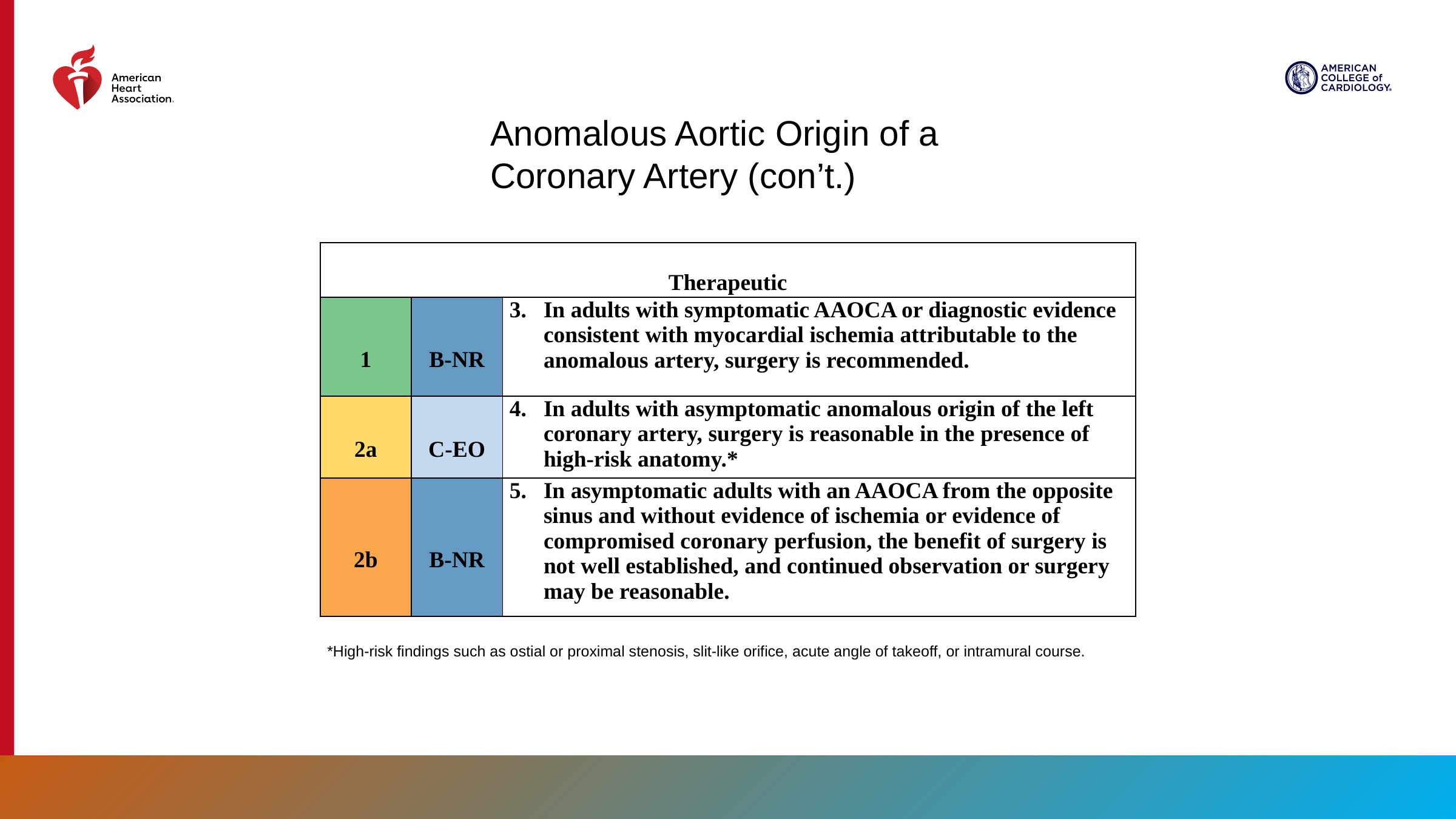

Anomalous Aortic Origin of a Coronary Artery (con’t.)
| Therapeutic |  |  |
| --- | --- | --- |
| 1 | B-NR | In adults with symptomatic AAOCA or diagnostic evidence consistent with myocardial ischemia attributable to the anomalous artery, surgery is recommended. |
| 2a | C-EO | In adults with asymptomatic anomalous origin of the left coronary artery, surgery is reasonable in the presence of high-risk anatomy.\* |
| 2b | B-NR | In asymptomatic adults with an AAOCA from the opposite sinus and without evidence of ischemia or evidence of compromised coronary perfusion, the benefit of surgery is not well established, and continued observation or surgery may be reasonable. |
*High-risk findings such as ostial or proximal stenosis, slit-like orifice, acute angle of takeoff, or intramural course.